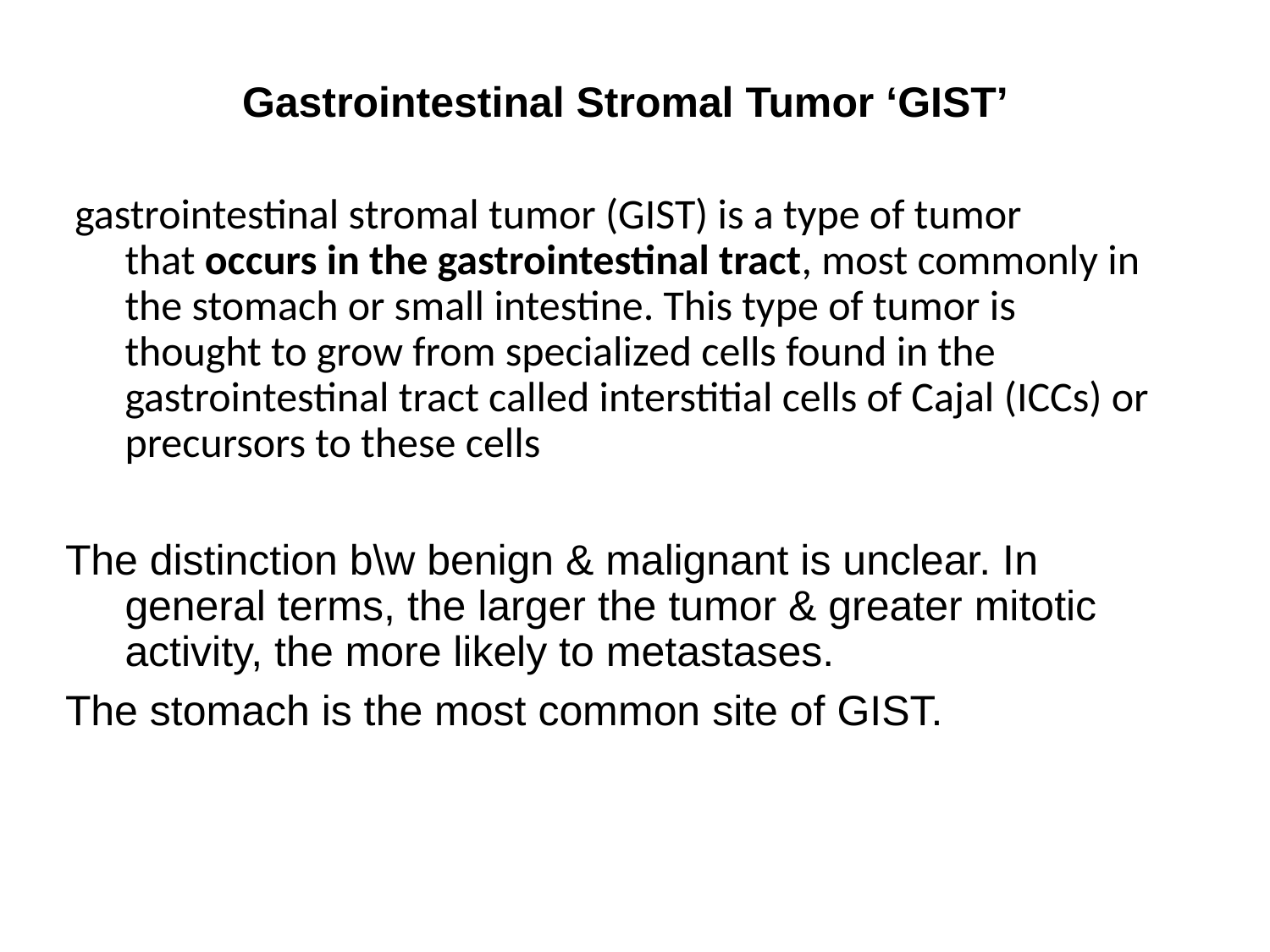

Gastrointestinal Stromal Tumor ‘GIST’

 gastrointestinal stromal tumor (GIST) is a type of tumor that occurs in the gastrointestinal tract, most commonly in the stomach or small intestine. This type of tumor is thought to grow from specialized cells found in the gastrointestinal tract called interstitial cells of Cajal (ICCs) or precursors to these cells

The distinction b\w benign & malignant is unclear. In general terms, the larger the tumor & greater mitotic activity, the more likely to metastases.
The stomach is the most common site of GIST.